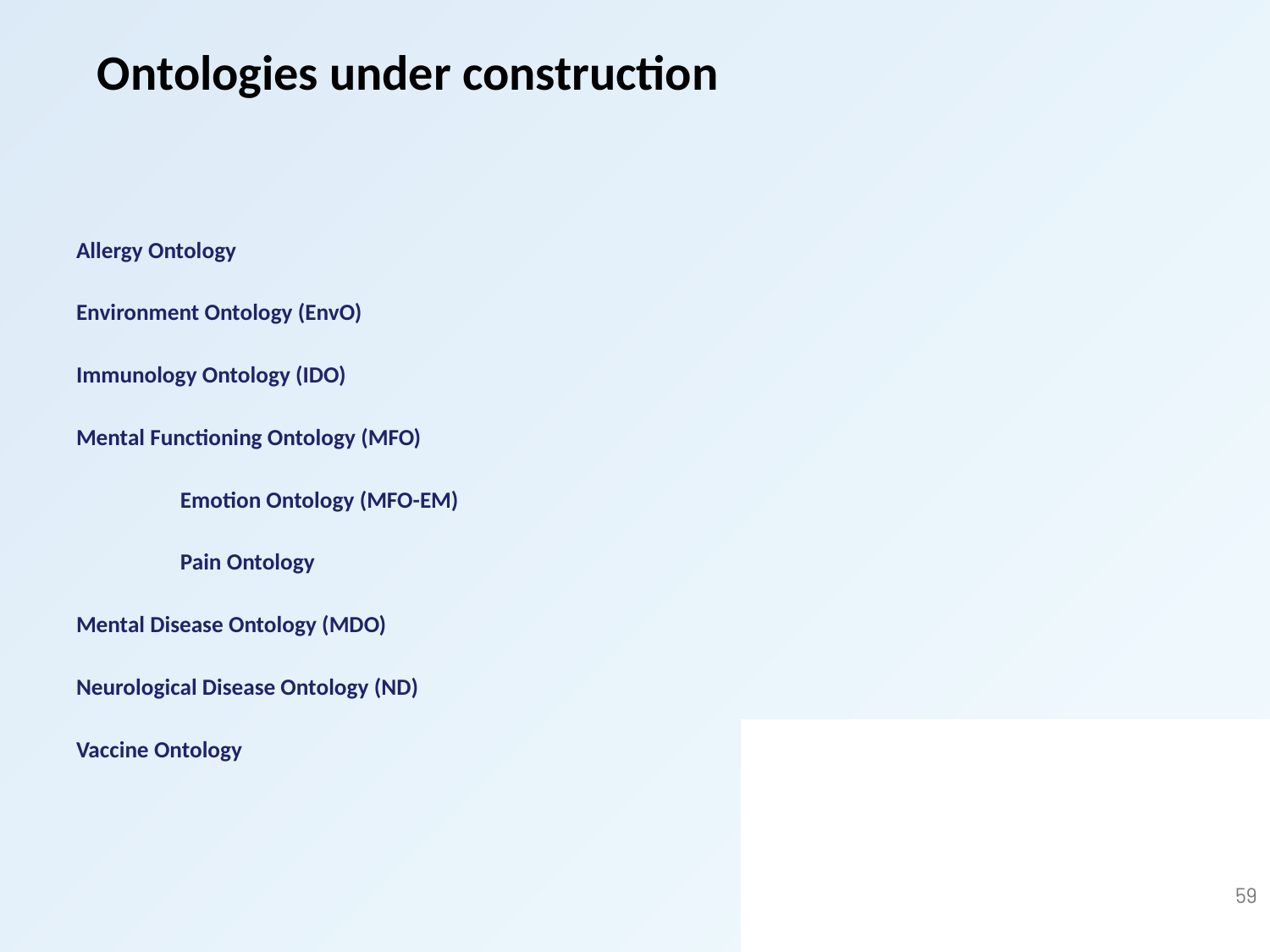

# Ontologies under construction
Allergy Ontology
Environment Ontology (EnvO)
Immunology Ontology (IDO)
Mental Functioning Ontology (MFO)
	Emotion Ontology (MFO-EM)
		Pain Ontology
Mental Disease Ontology (MDO)
Neurological Disease Ontology (ND)
Vaccine Ontology

59